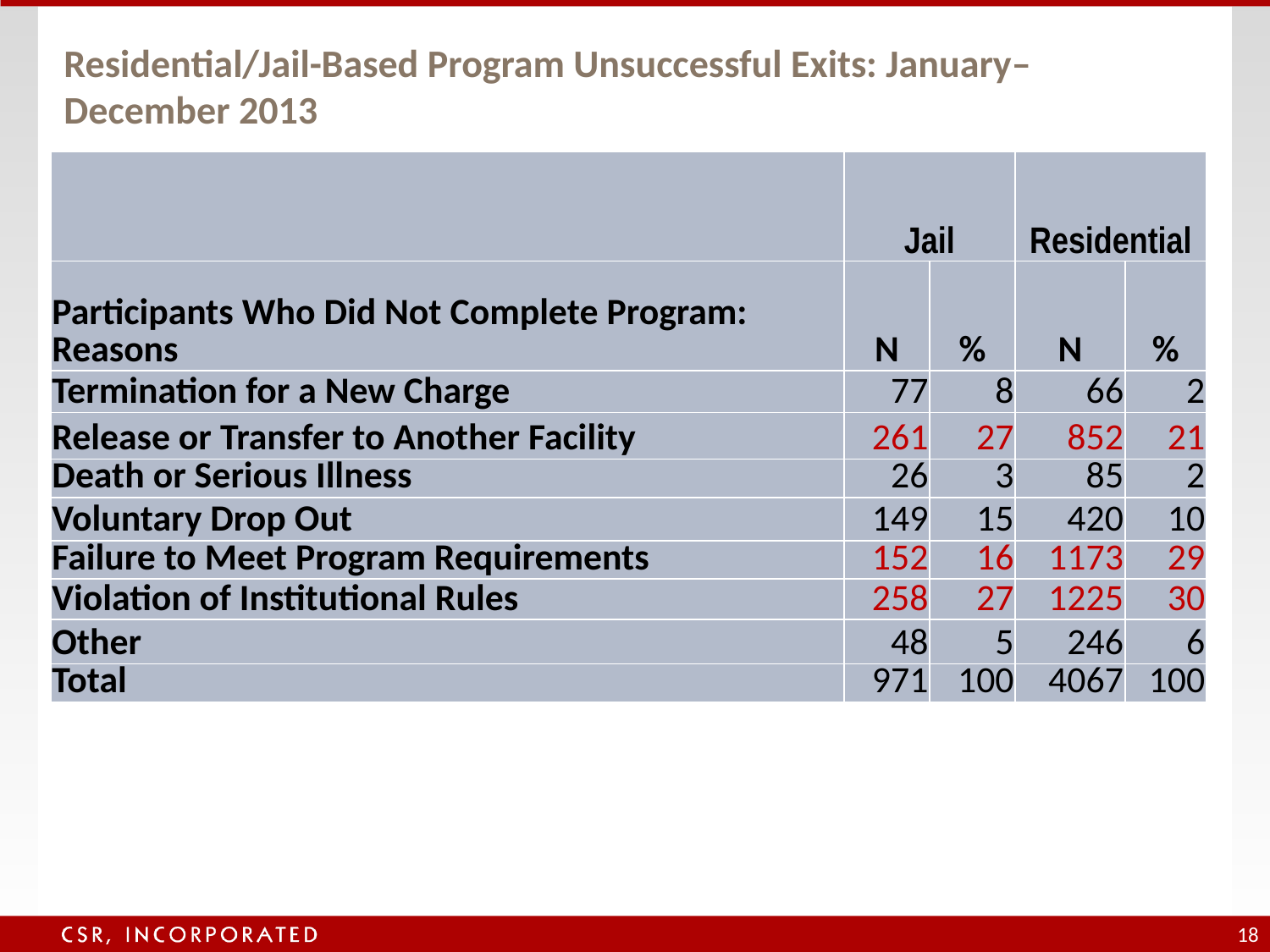

# Residential/Jail-Based Program Unsuccessful Exits: January–December 2013
|  | Jail |  | Residential |  |
| --- | --- | --- | --- | --- |
| Participants Who Did Not Complete Program: Reasons | N | % | N | % |
| Termination for a New Charge | 77 | 8 | 66 | 2 |
| Release or Transfer to Another Facility | 261 | 27 | 852 | 21 |
| Death or Serious Illness | 26 | 3 | 85 | 2 |
| Voluntary Drop Out | 149 | 15 | 420 | 10 |
| Failure to Meet Program Requirements | 152 | 16 | 1173 | 29 |
| Violation of Institutional Rules | 258 | 27 | 1225 | 30 |
| Other | 48 | 5 | 246 | 6 |
| Total | 971 | 100 | 4067 | 100 |
18